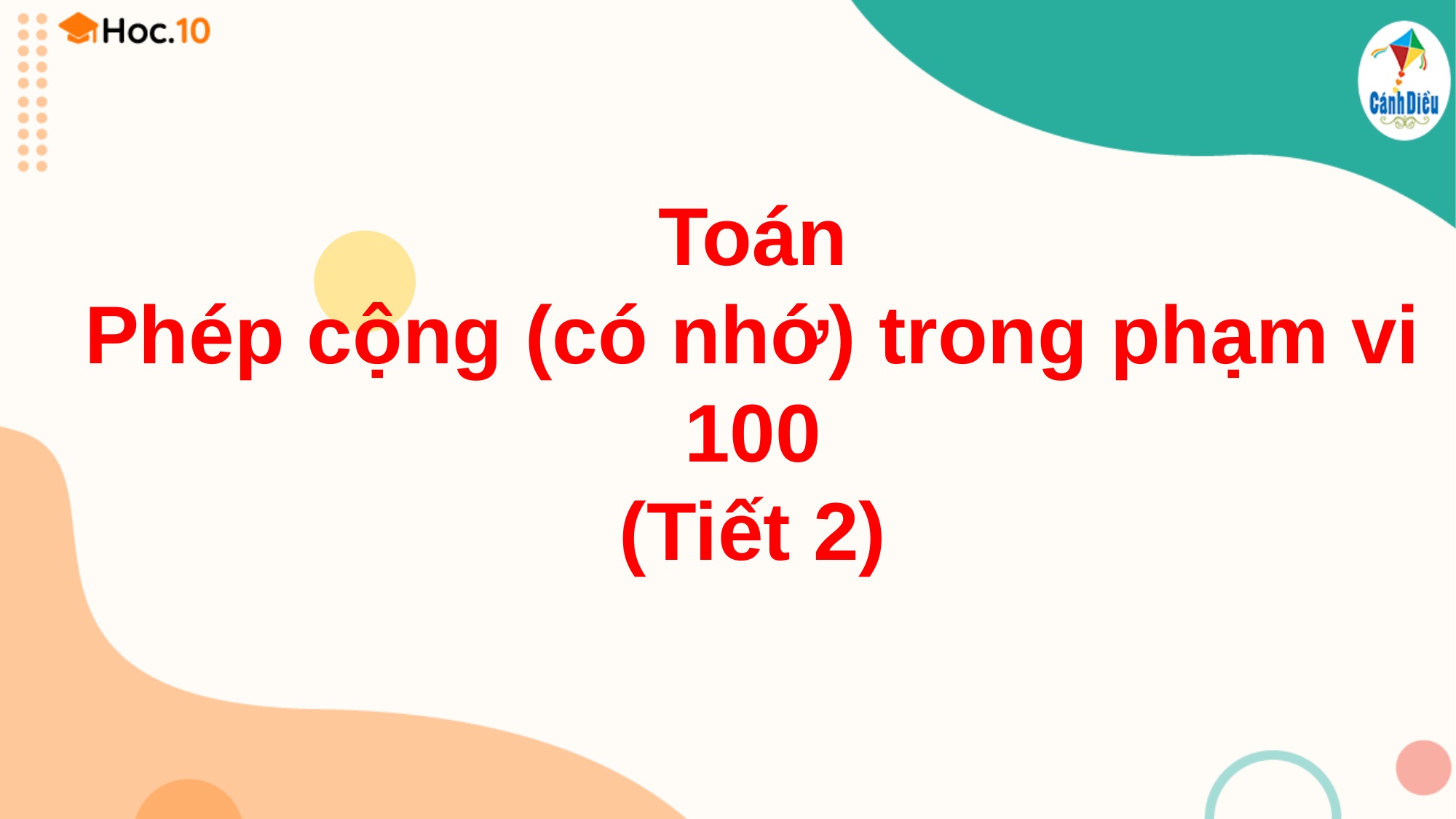

Toán
Phép cộng (có nhớ) trong phạm vi 100
(Tiết 2)